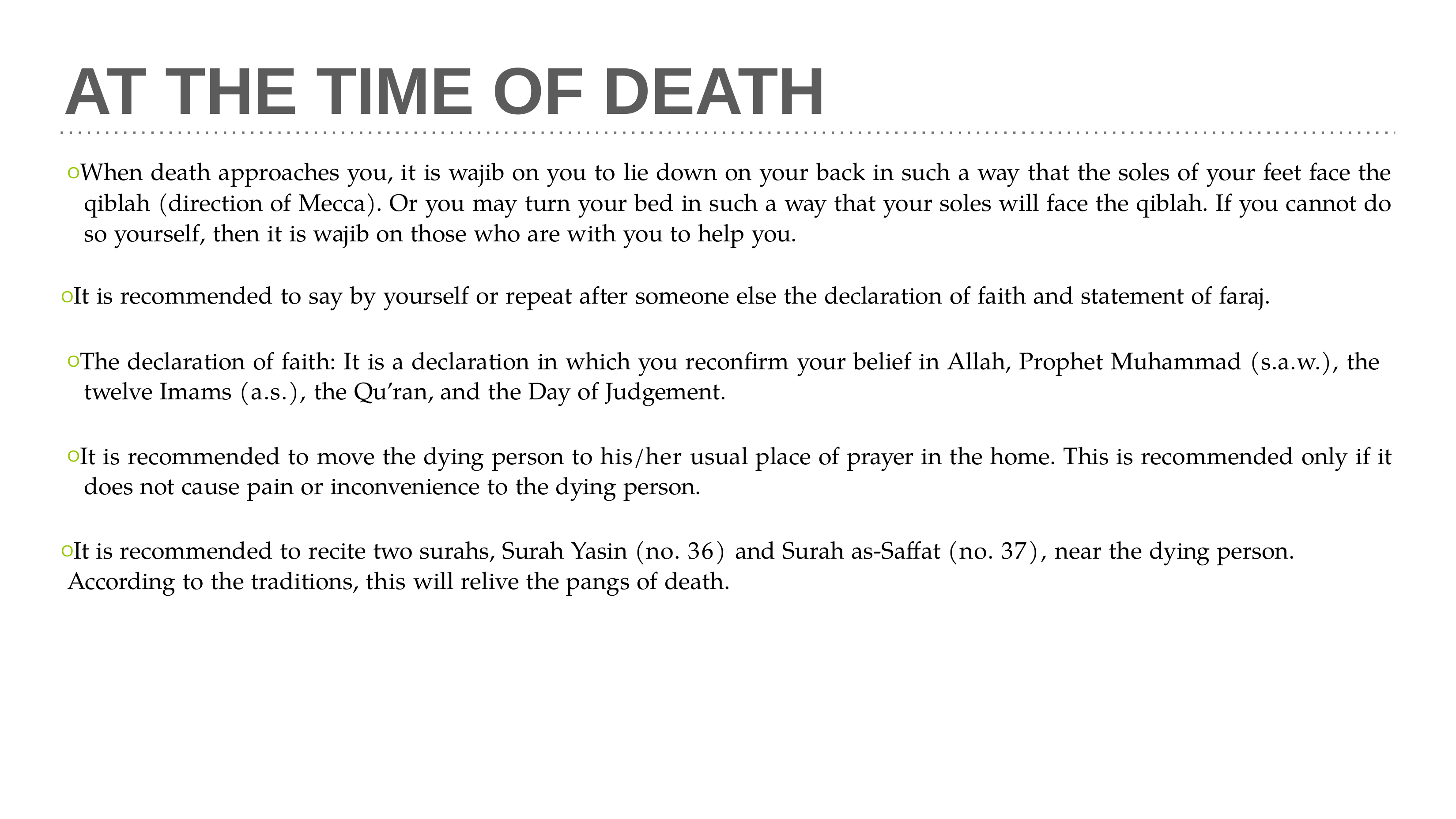

# AT THE TIME OF DEATH
OWhen death approaches you, it is wajib on you to lie down on your back in such a way that the soles of your feet face the qiblah (direction of Mecca). Or you may turn your bed in such a way that your soles will face the qiblah. If you cannot do so yourself, then it is wajib on those who are with you to help you.

OIt is recommended to say by yourself or repeat after someone else the declaration of faith and statement of faraj.

OThe declaration of faith: It is a declaration in which you reconfirm your belief in Allah, Prophet Muhammad (s.a.w.), the twelve Imams (a.s.), the Qu’ran, and the Day of Judgement.

OIt is recommended to move the dying person to his/her usual place of prayer in the home. This is recommended only if it does not cause pain or inconvenience to the dying person.

OIt is recommended to recite two surahs, Surah Yasin (no. 36) and Surah as-Saffat (no. 37), near the dying person.
According to the traditions, this will relive the pangs of death.